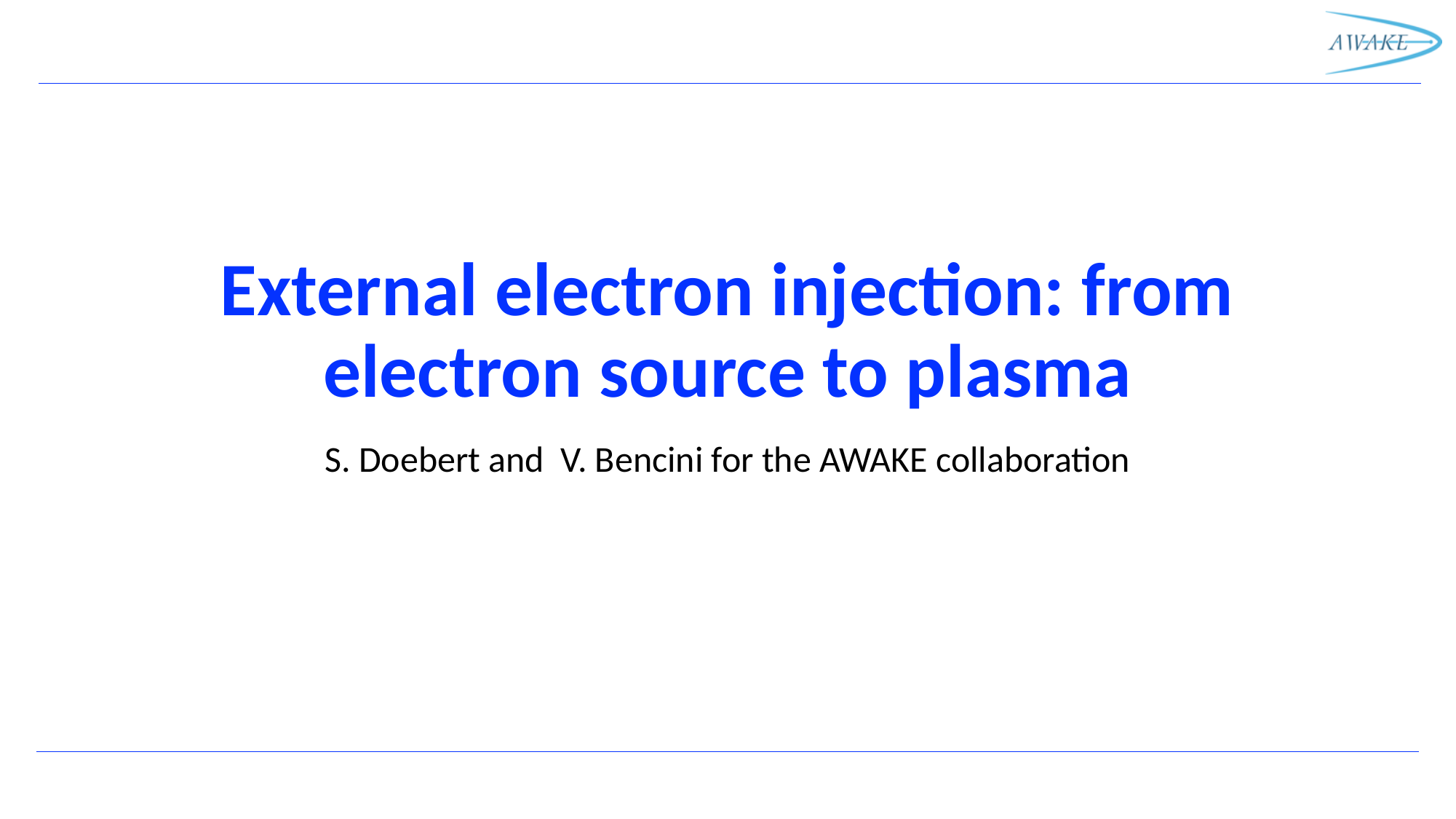

# External electron injection: from electron source to plasma
S. Doebert and  V. Bencini for the AWAKE collaboration